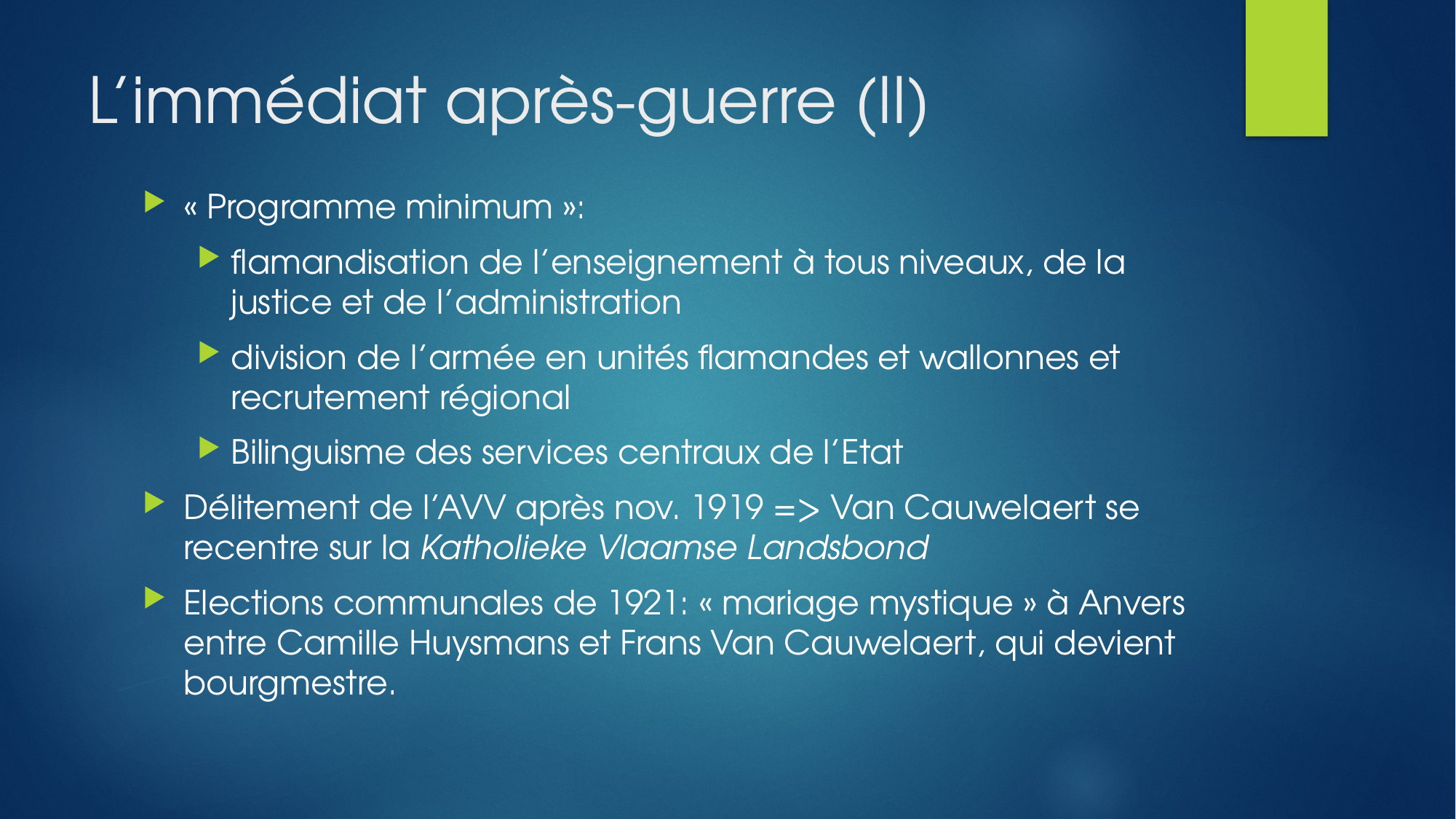

# L’immédiat après-guerre (II)
« Programme minimum »:
flamandisation de l’enseignement à tous niveaux, de la justice et de l’administration
division de l’armée en unités flamandes et wallonnes et recrutement régional
Bilinguisme des services centraux de l’Etat
Délitement de l’AVV après nov. 1919 => Van Cauwelaert se recentre sur la Katholieke Vlaamse Landsbond
Elections communales de 1921: « mariage mystique » à Anvers entre Camille Huysmans et Frans Van Cauwelaert, qui devient bourgmestre.